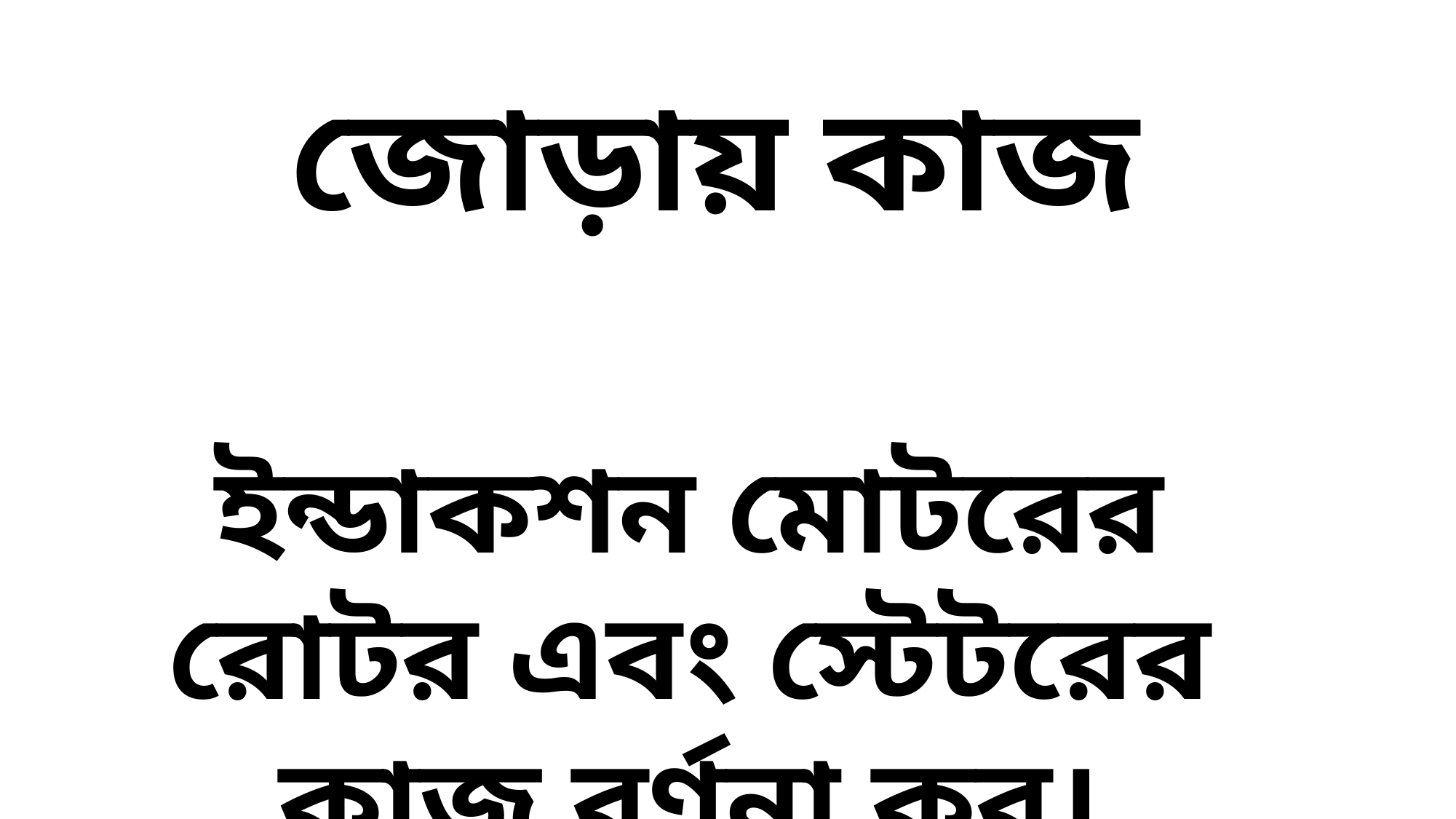

জোড়ায় কাজ
ইন্ডাকশন মোটরের রোটর এবং স্টেটরের কাজ বর্ণনা কর।